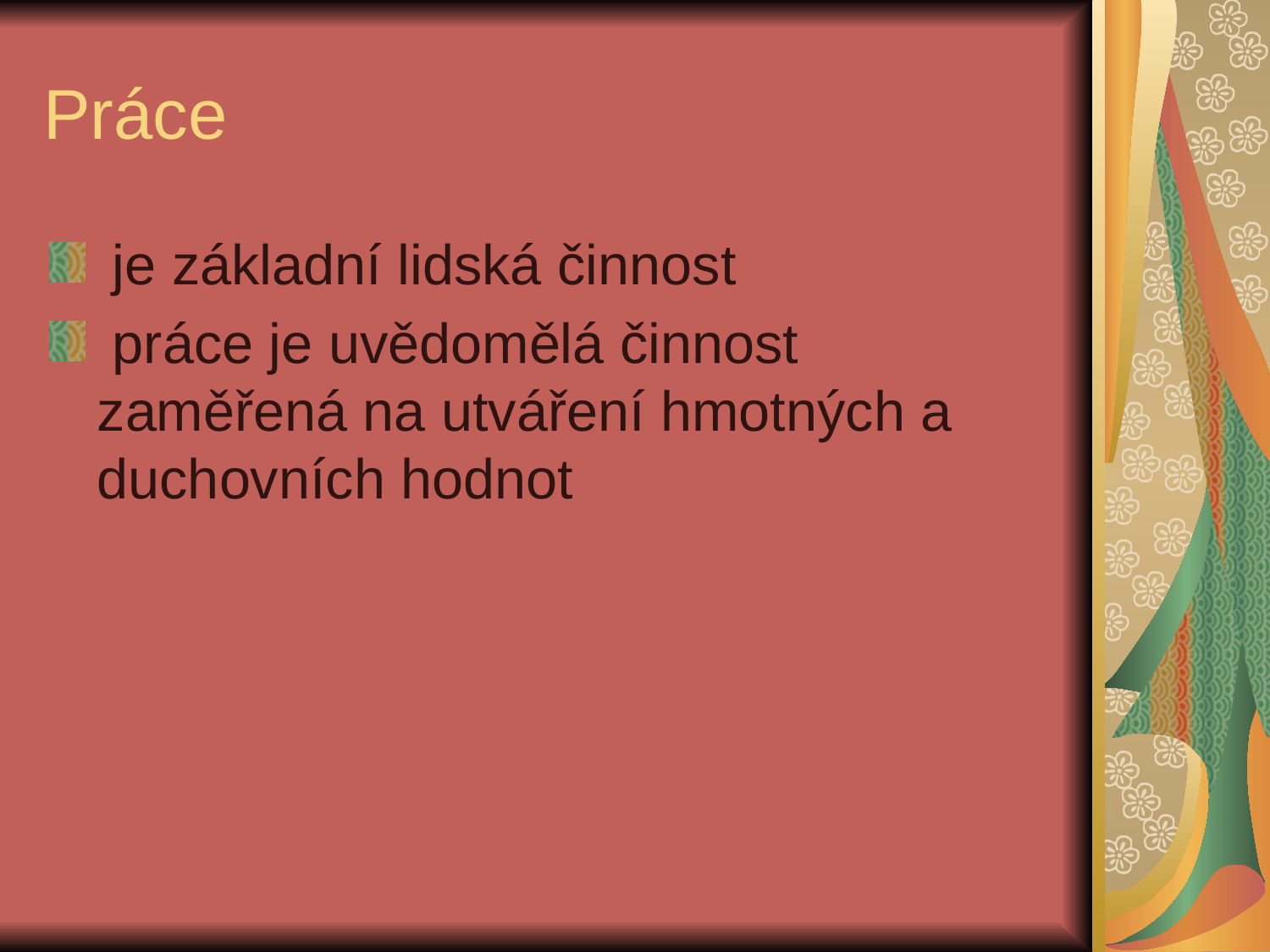

# Práce
 je základní lidská činnost
 práce je uvědomělá činnost zaměřená na utváření hmotných a duchovních hodnot